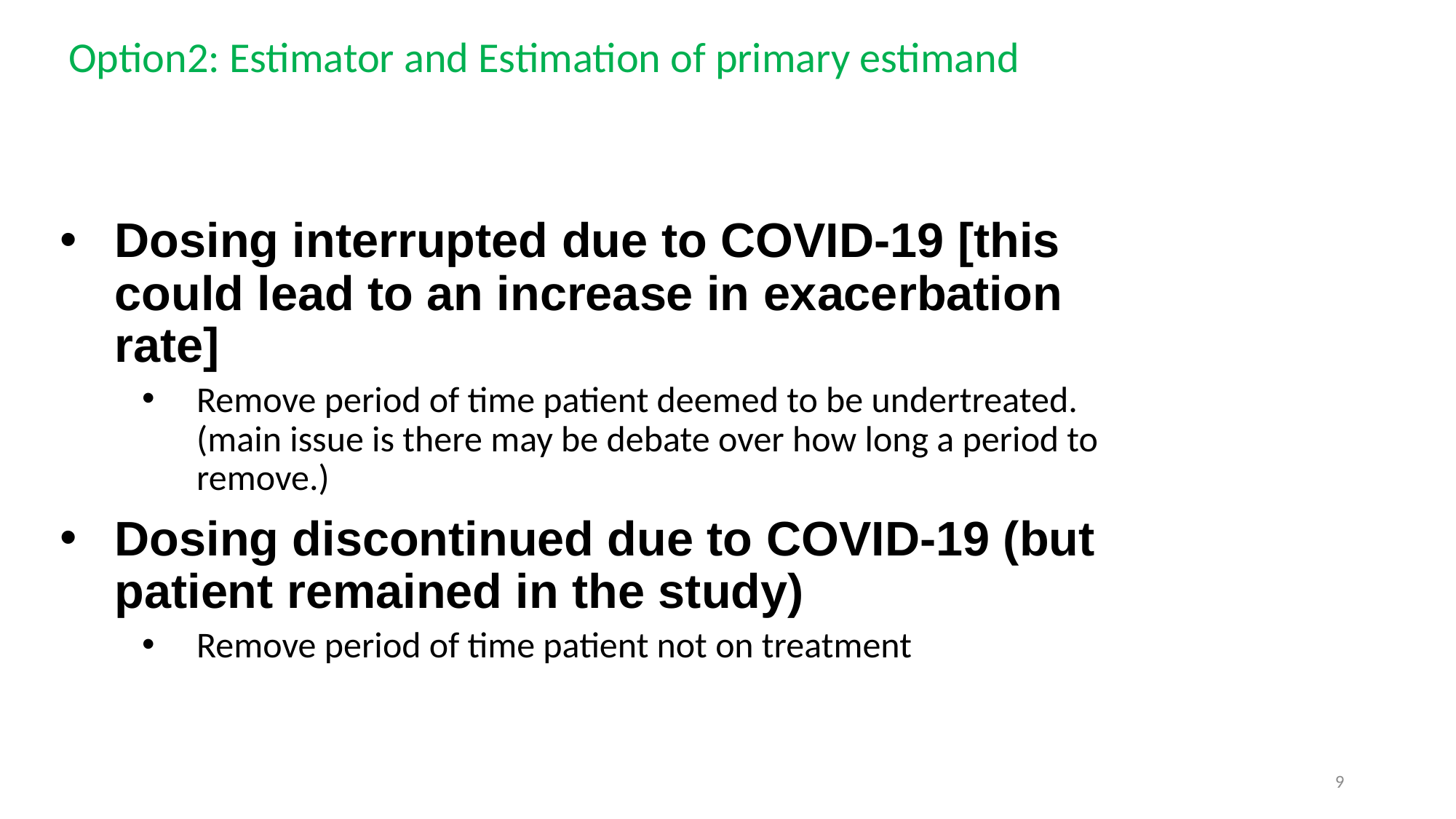

# Option2: Estimator and Estimation of primary estimand

Dosing interrupted due to COVID-19 [this could lead to an increase in exacerbation rate]
Remove period of time patient deemed to be undertreated. (main issue is there may be debate over how long a period to remove.)
Dosing discontinued due to COVID-19 (but patient remained in the study)
Remove period of time patient not on treatment
9